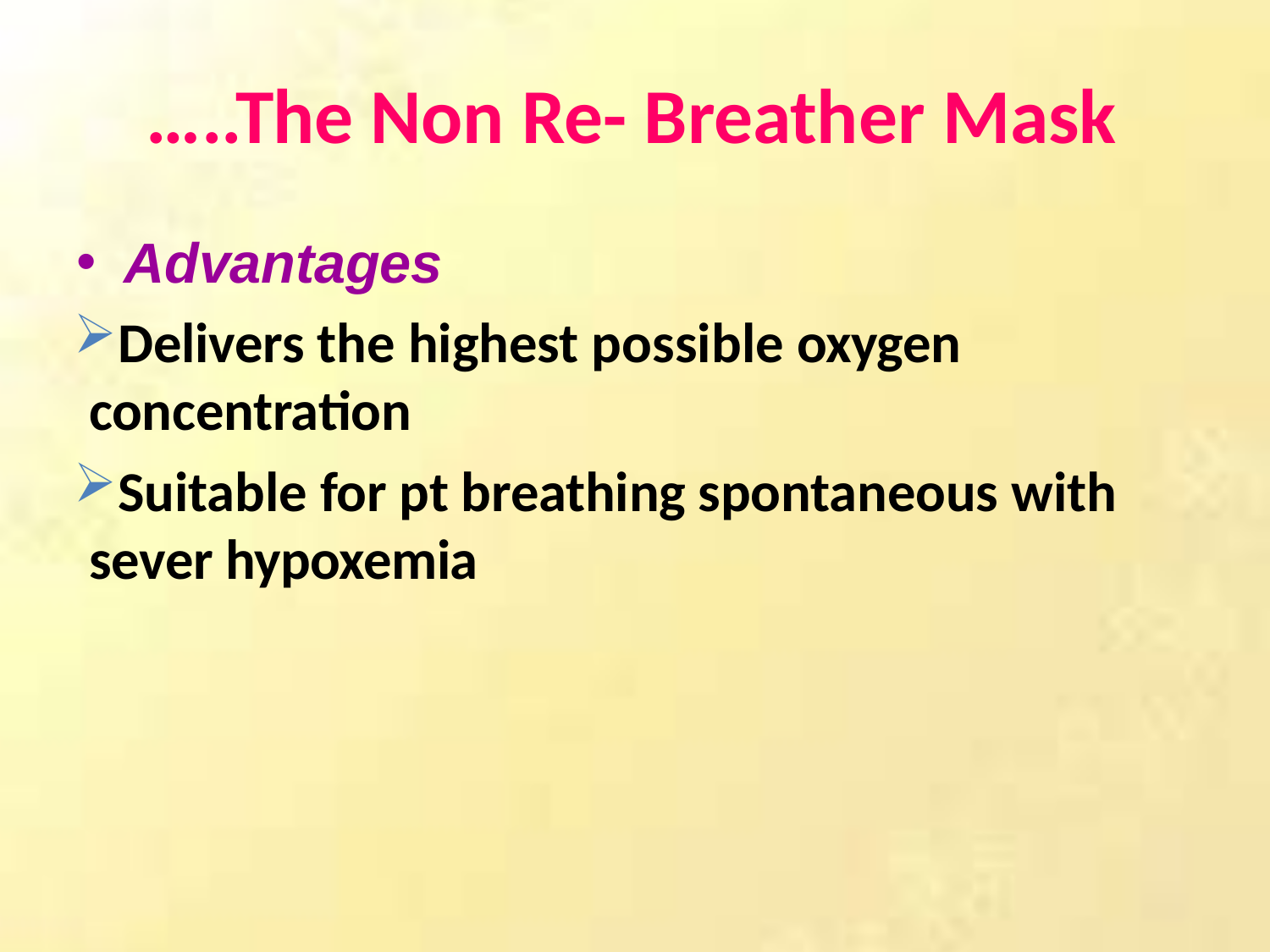

# …..The Non Re- Breather Mask
Advantages
Delivers the highest possible oxygen  concentration
Suitable for pt breathing spontaneous with  sever hypoxemia